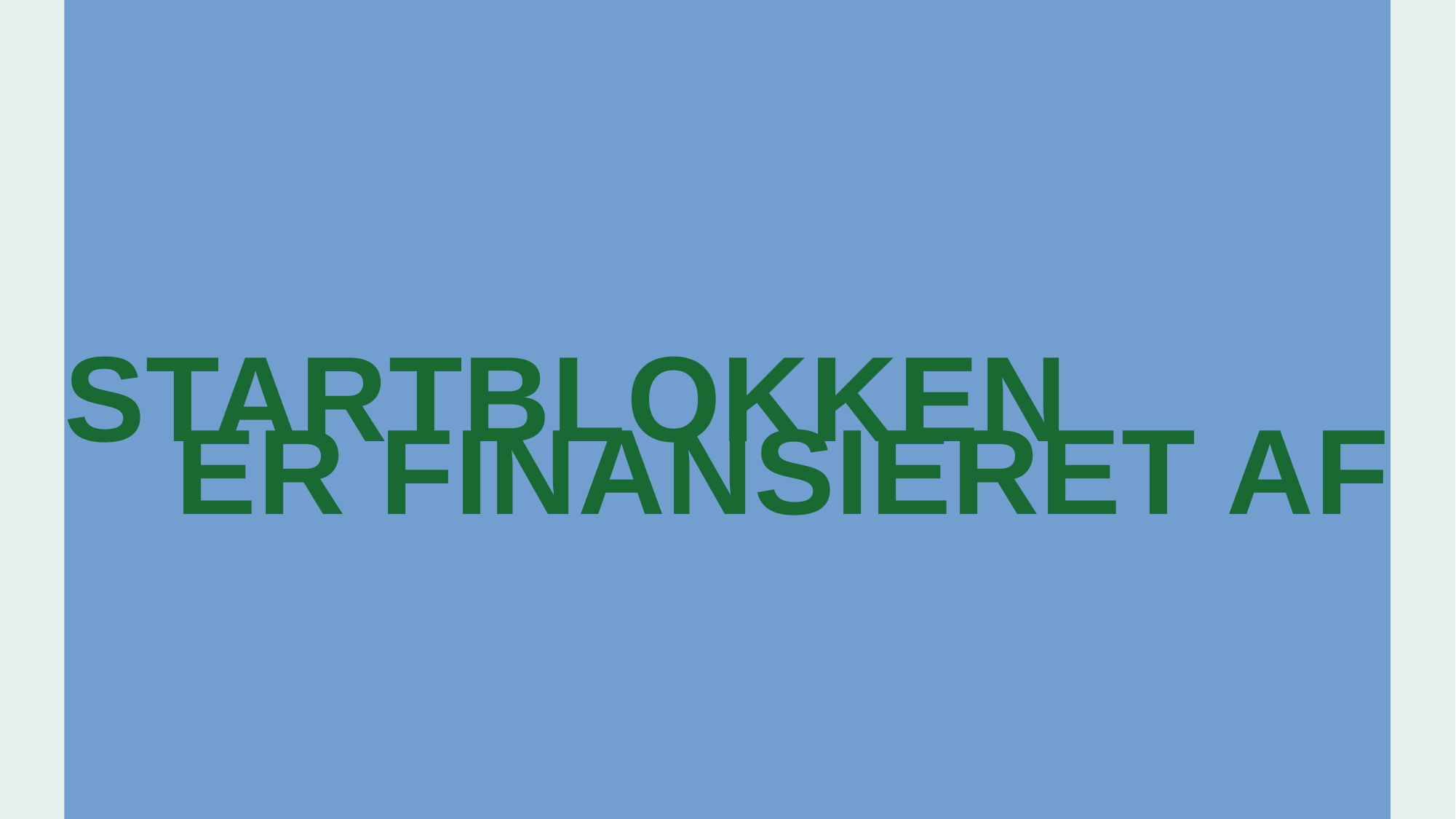

# startblokken
er finansieret af

09.04.2026

15